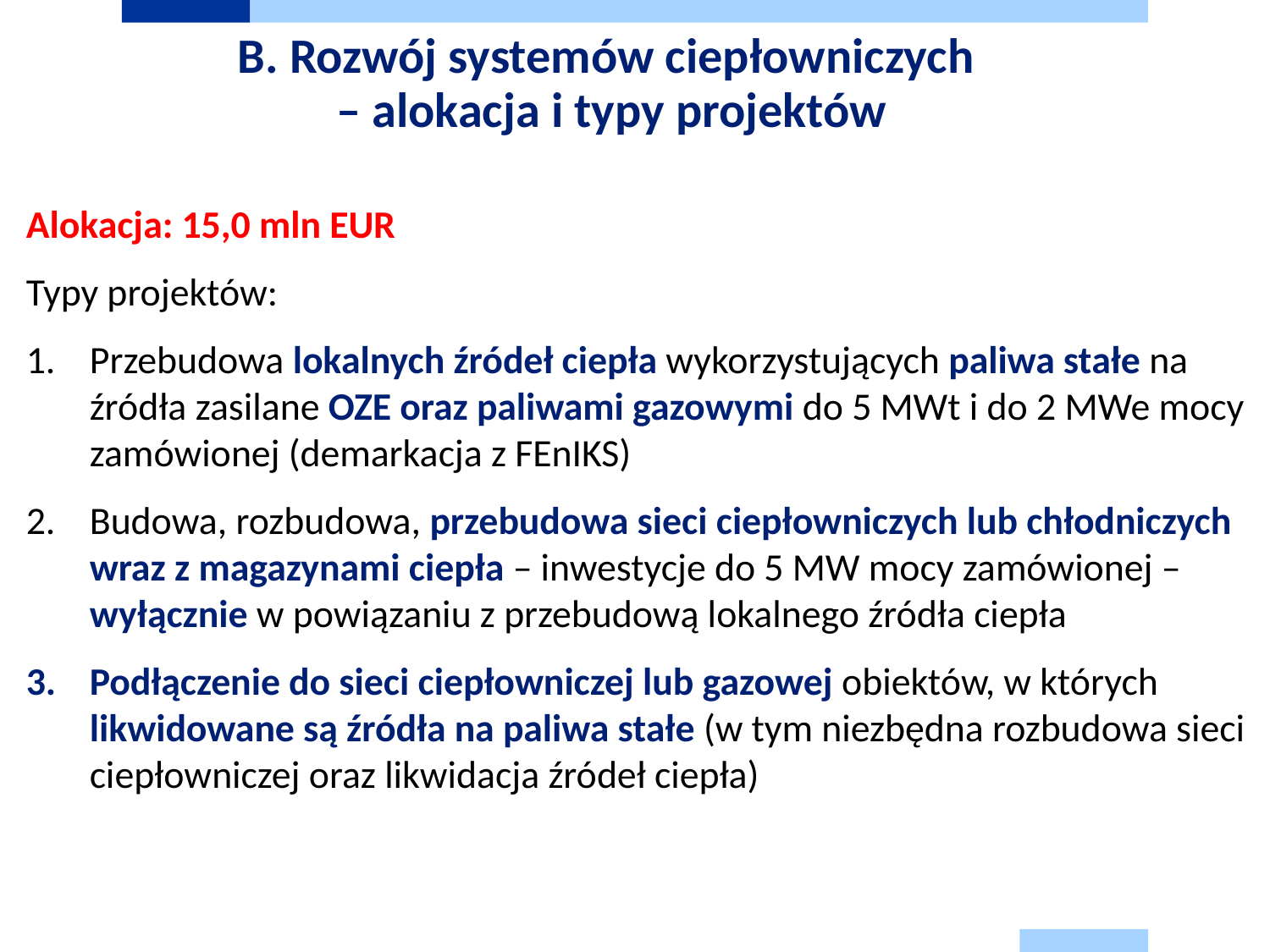

# B. Rozwój systemów ciepłowniczych – alokacja i typy projektów
Alokacja: 15,0 mln EUR
Typy projektów:
Przebudowa lokalnych źródeł ciepła wykorzystujących paliwa stałe na źródła zasilane OZE oraz paliwami gazowymi do 5 MWt i do 2 MWe mocy zamówionej (demarkacja z FEnIKS)
Budowa, rozbudowa, przebudowa sieci ciepłowniczych lub chłodniczych wraz z magazynami ciepła – inwestycje do 5 MW mocy zamówionej – wyłącznie w powiązaniu z przebudową lokalnego źródła ciepła
Podłączenie do sieci ciepłowniczej lub gazowej obiektów, w których likwidowane są źródła na paliwa stałe (w tym niezbędna rozbudowa sieci ciepłowniczej oraz likwidacja źródeł ciepła)